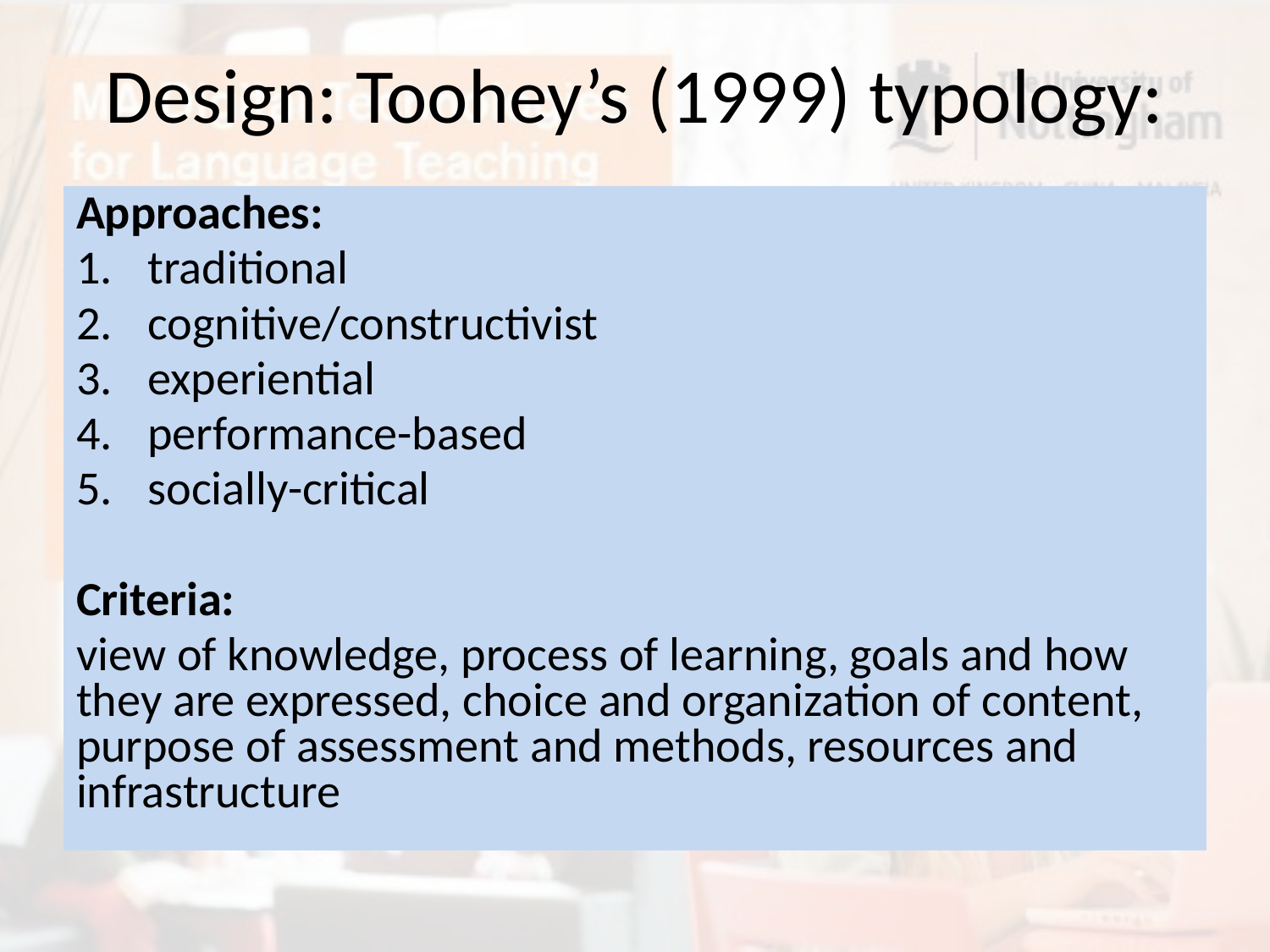

# Design: Toohey’s (1999) typology:
Approaches:
traditional
cognitive/constructivist
experiential
performance-based
socially-critical

Criteria:
view of knowledge, process of learning, goals and how they are expressed, choice and organization of content, purpose of assessment and methods, resources and infrastructure